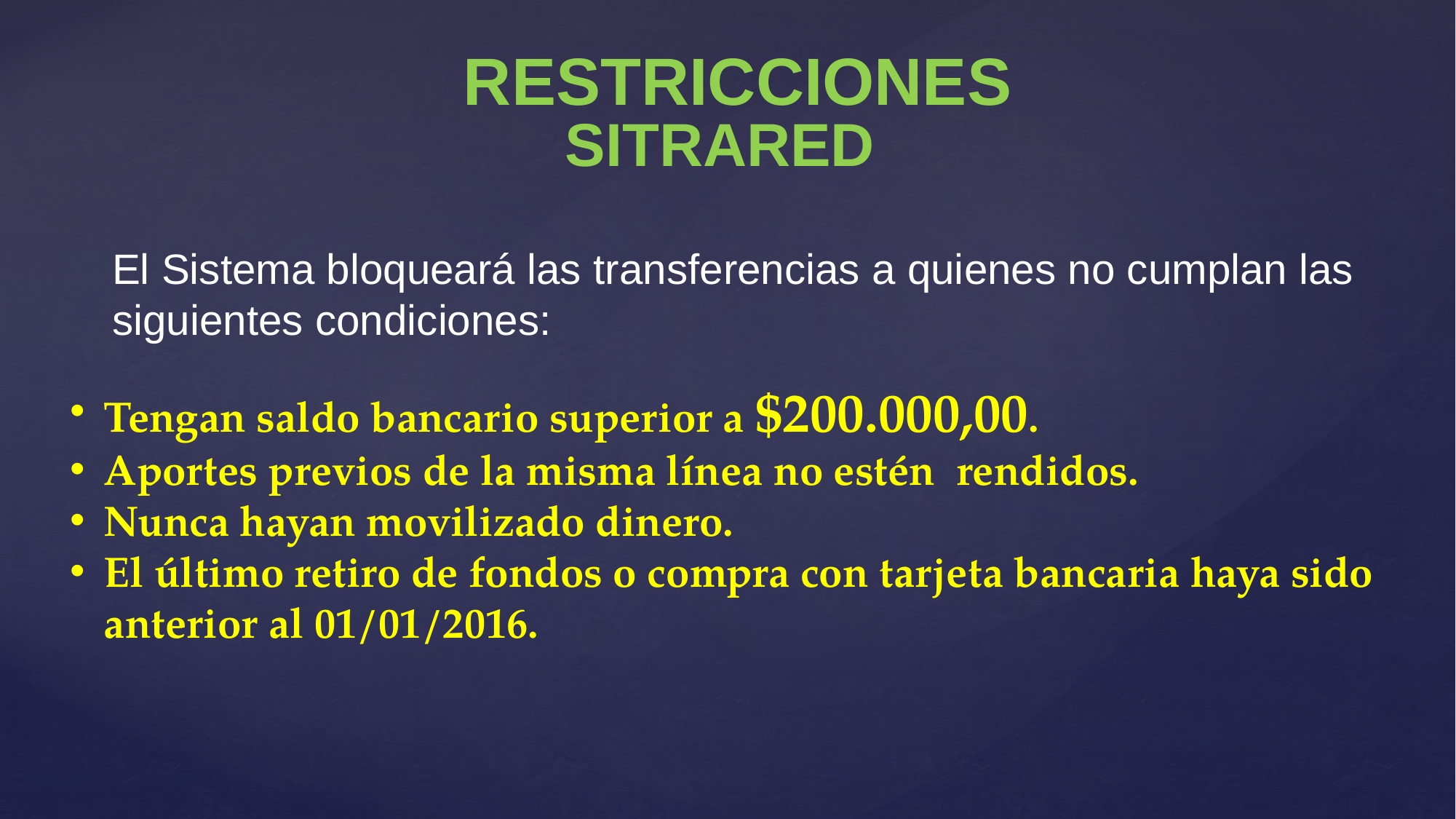

RESTRICCIONES
SITRARED
El Sistema bloqueará las transferencias a quienes no cumplan las siguientes condiciones:
Tengan saldo bancario superior a $200.000,00.
Aportes previos de la misma línea no estén  rendidos.
Nunca hayan movilizado dinero.
El último retiro de fondos o compra con tarjeta bancaria haya sido anterior al 01/01/2016.